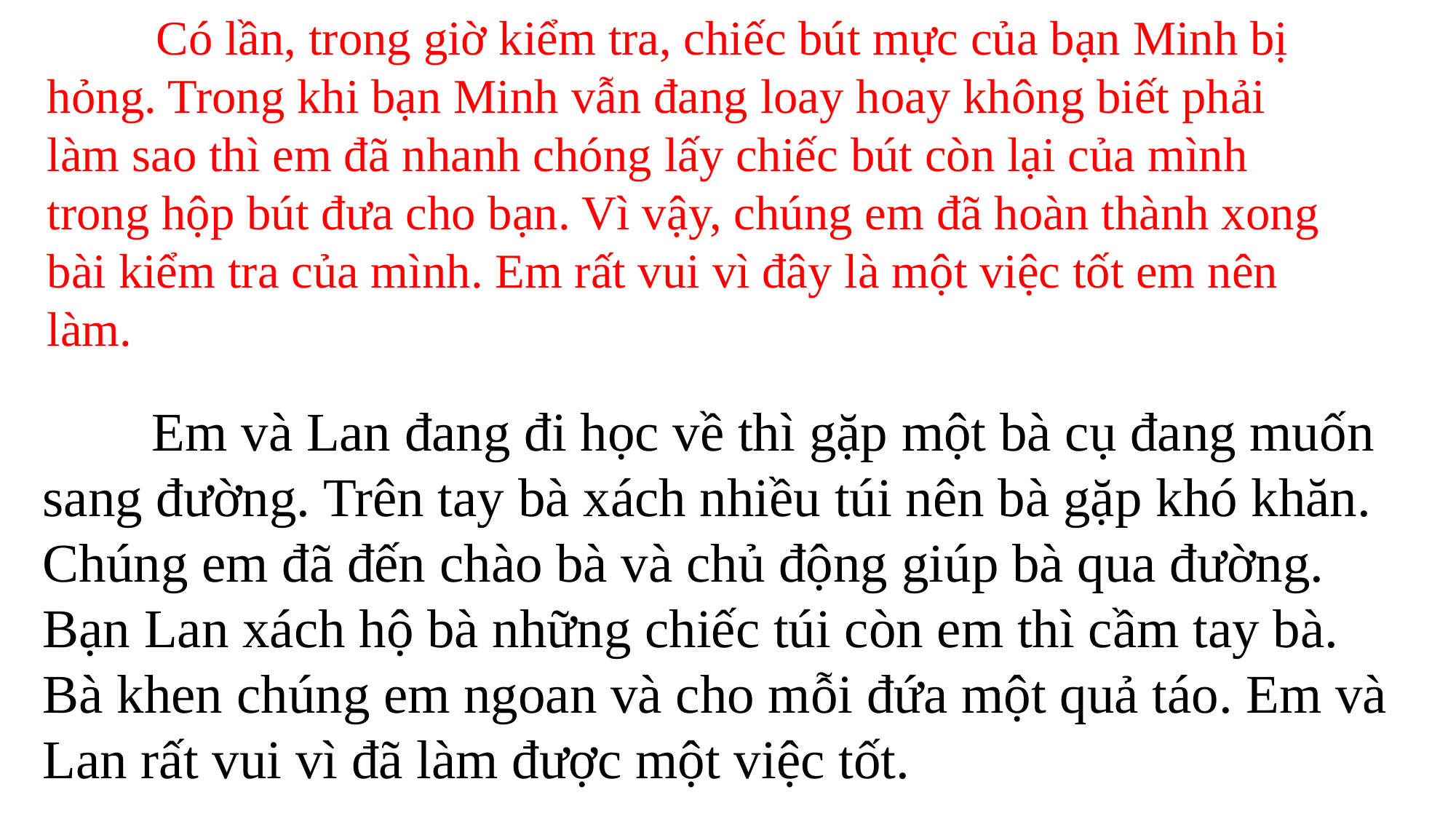

Có lần, trong giờ kiểm tra, chiếc bút mực của bạn Minh bị hỏng. Trong khi bạn Minh vẫn đang loay hoay không biết phải làm sao thì em đã nhanh chóng lấy chiếc bút còn lại của mình trong hộp bút đưa cho bạn. Vì vậy, chúng em đã hoàn thành xong bài kiểm tra của mình. Em rất vui vì đây là một việc tốt em nên làm.
	Em và Lan đang đi học về thì gặp một bà cụ đang muốn sang đường. Trên tay bà xách nhiều túi nên bà gặp khó khăn. Chúng em đã đến chào bà và chủ động giúp bà qua đường. Bạn Lan xách hộ bà những chiếc túi còn em thì cầm tay bà. Bà khen chúng em ngoan và cho mỗi đứa một quả táo. Em và Lan rất vui vì đã làm được một việc tốt.